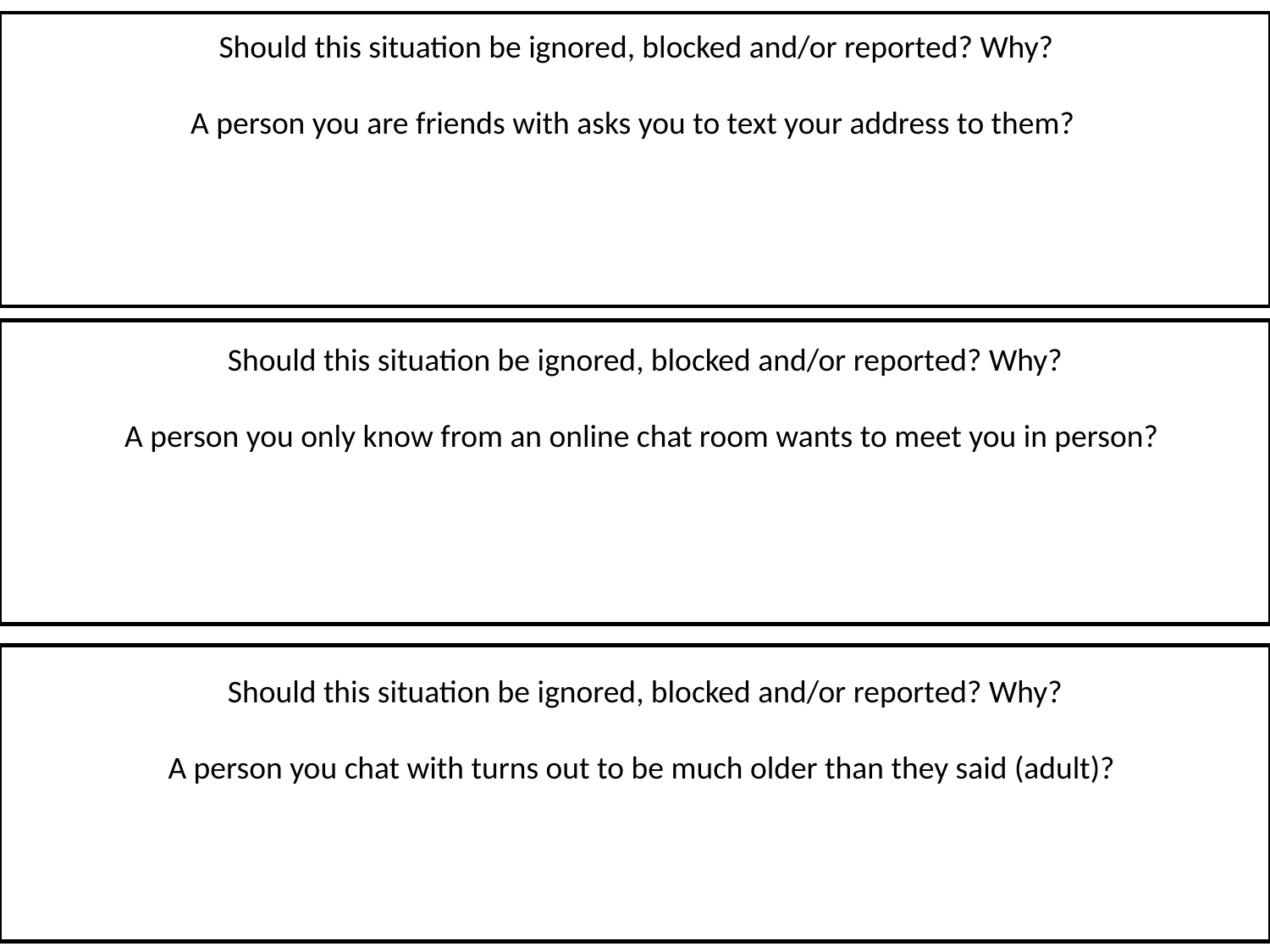

Should this situation be ignored, blocked and/or reported? Why?

A person you are friends with asks you to text your address to them?

Should this situation be ignored, blocked and/or reported? Why?

A person you only know from an online chat room wants to meet you in person?

Should this situation be ignored, blocked and/or reported? Why?

A person you chat with turns out to be much older than they said (adult)?